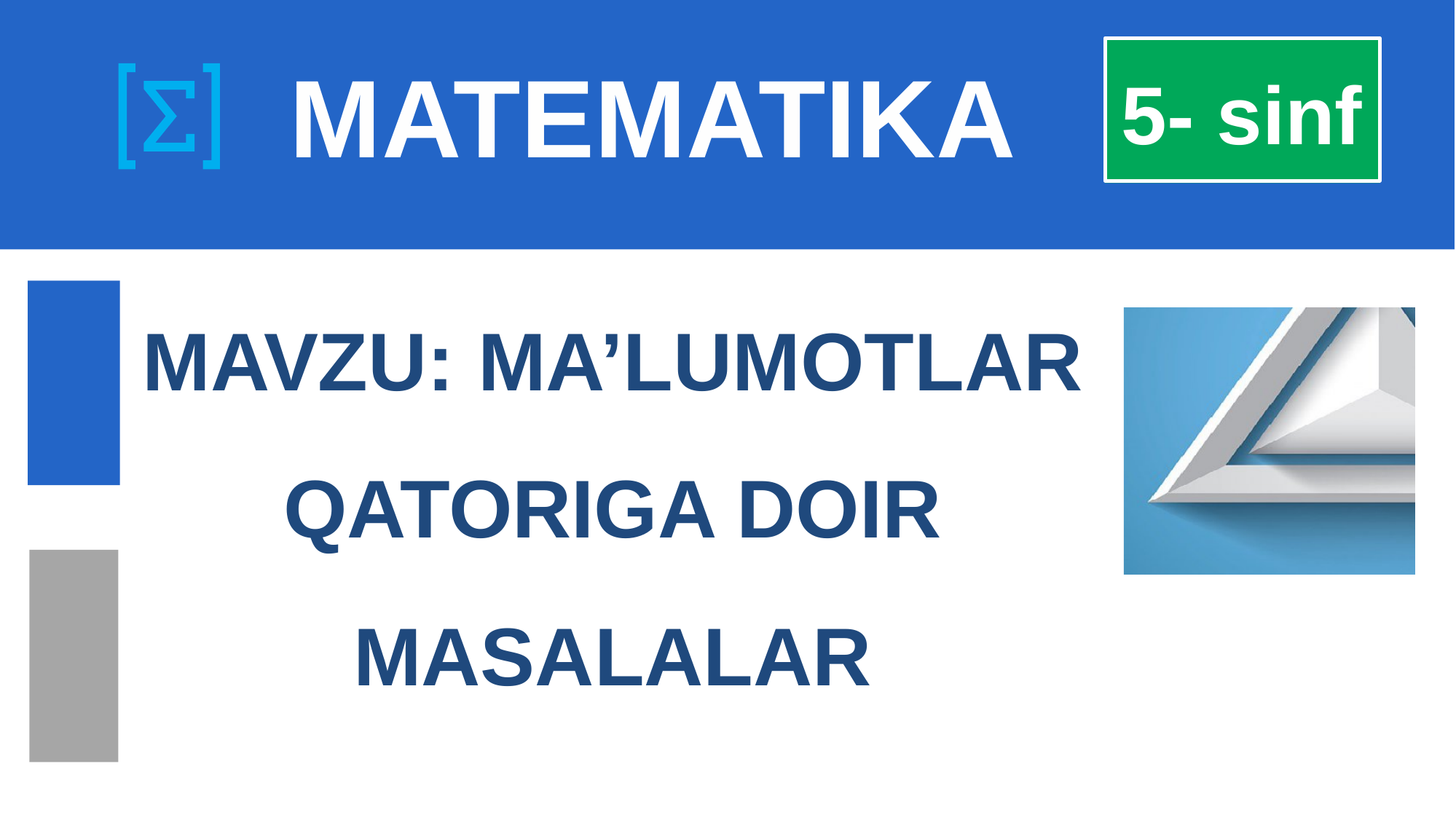

5- sinf

# MATEMATIKA
MAVZU: MA’LUMOTLAR QATORIGA DOIR MASALALAR